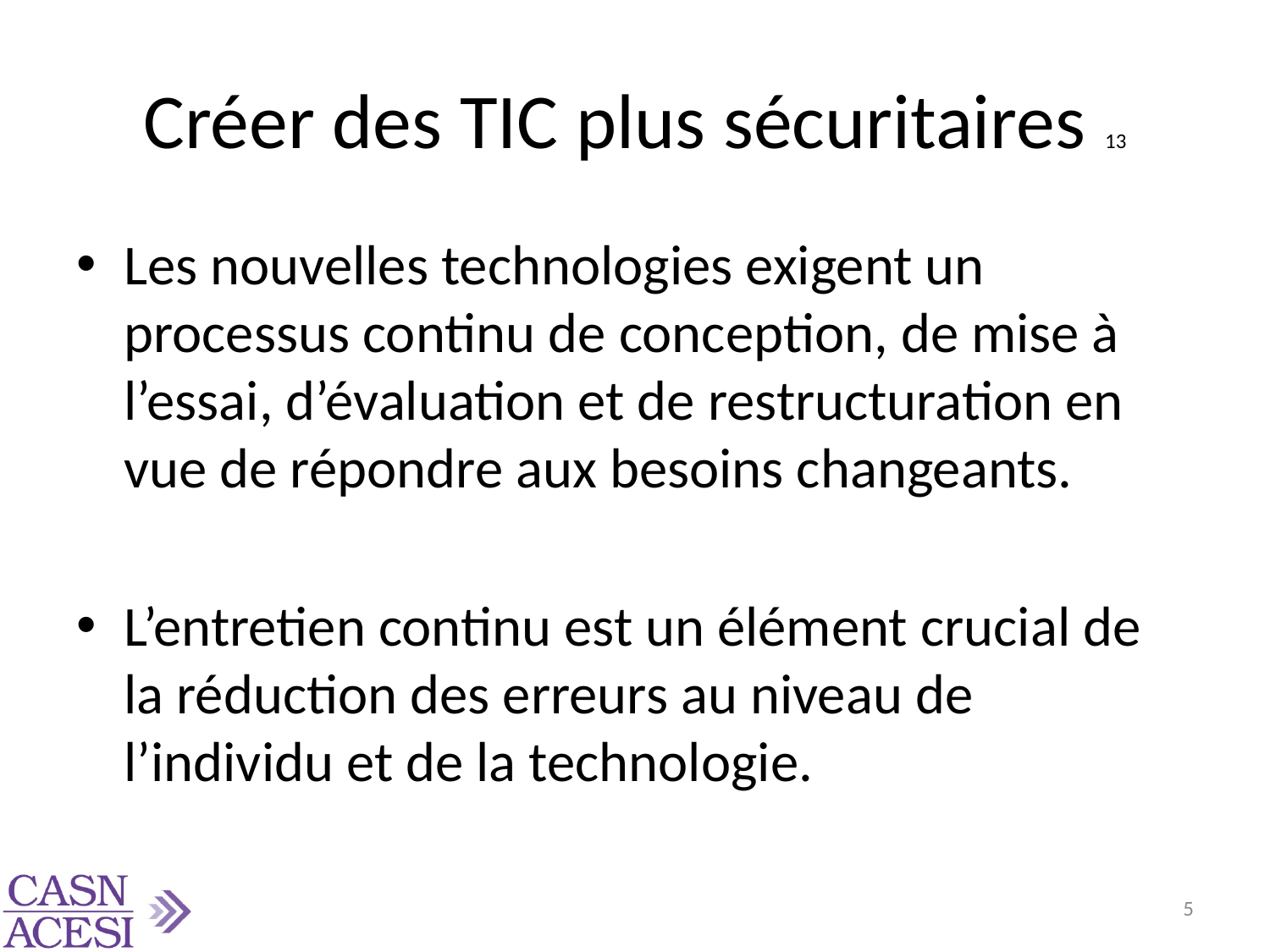

# Créer des TIC plus sécuritaires 13
Les nouvelles technologies exigent un processus continu de conception, de mise à l’essai, d’évaluation et de restructuration en vue de répondre aux besoins changeants.

L’entretien continu est un élément crucial de la réduction des erreurs au niveau de l’individu et de la technologie.

5